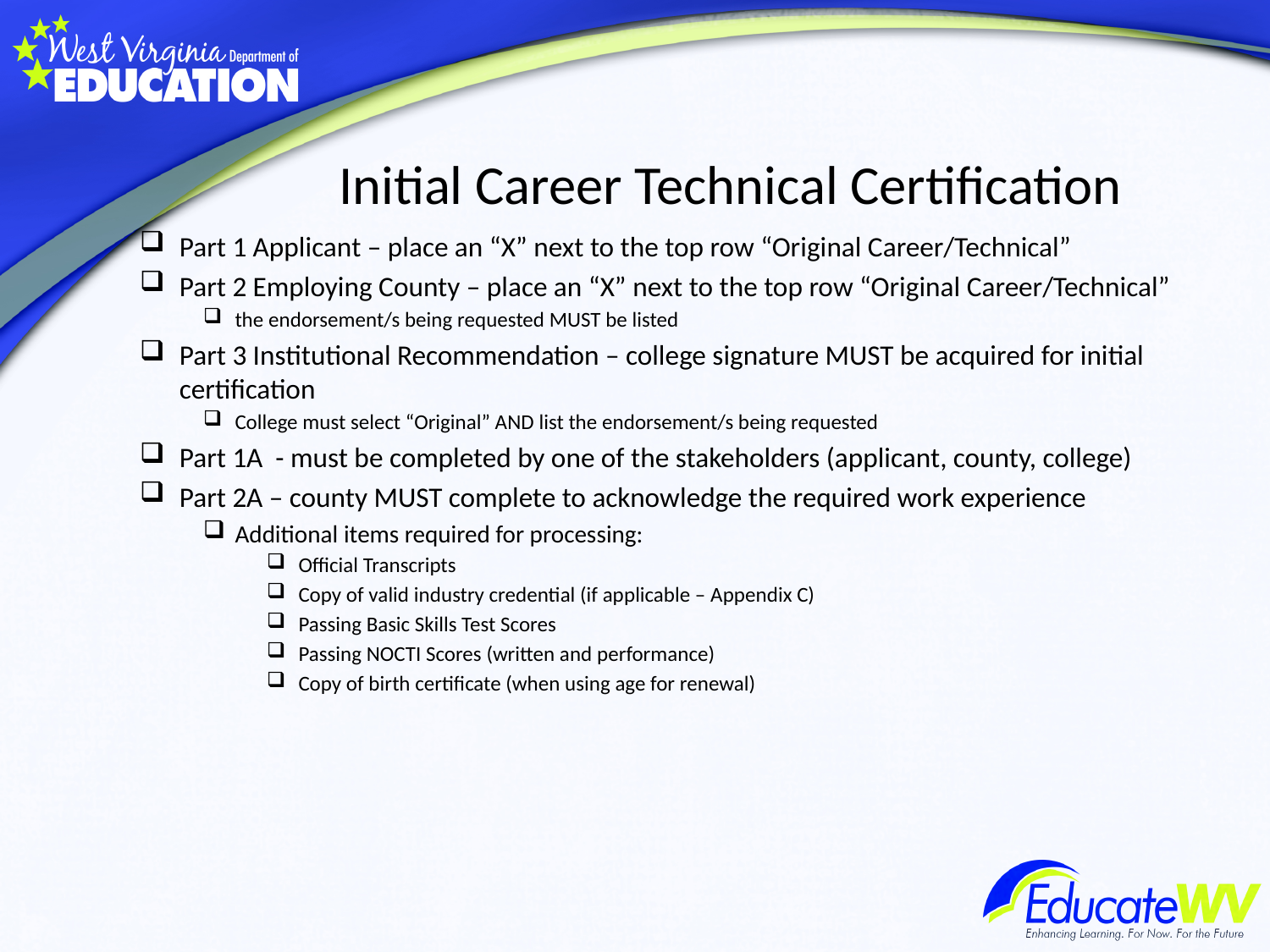

# Initial Career Technical Certification
Part 1 Applicant – place an “X” next to the top row “Original Career/Technical”
Part 2 Employing County – place an “X” next to the top row “Original Career/Technical”
the endorsement/s being requested MUST be listed
Part 3 Institutional Recommendation – college signature MUST be acquired for initial certification
College must select “Original” AND list the endorsement/s being requested
Part 1A  - must be completed by one of the stakeholders (applicant, county, college)
Part 2A – county MUST complete to acknowledge the required work experience
Additional items required for processing:
Official Transcripts
Copy of valid industry credential (if applicable – Appendix C)
Passing Basic Skills Test Scores
Passing NOCTI Scores (written and performance)
Copy of birth certificate (when using age for renewal)